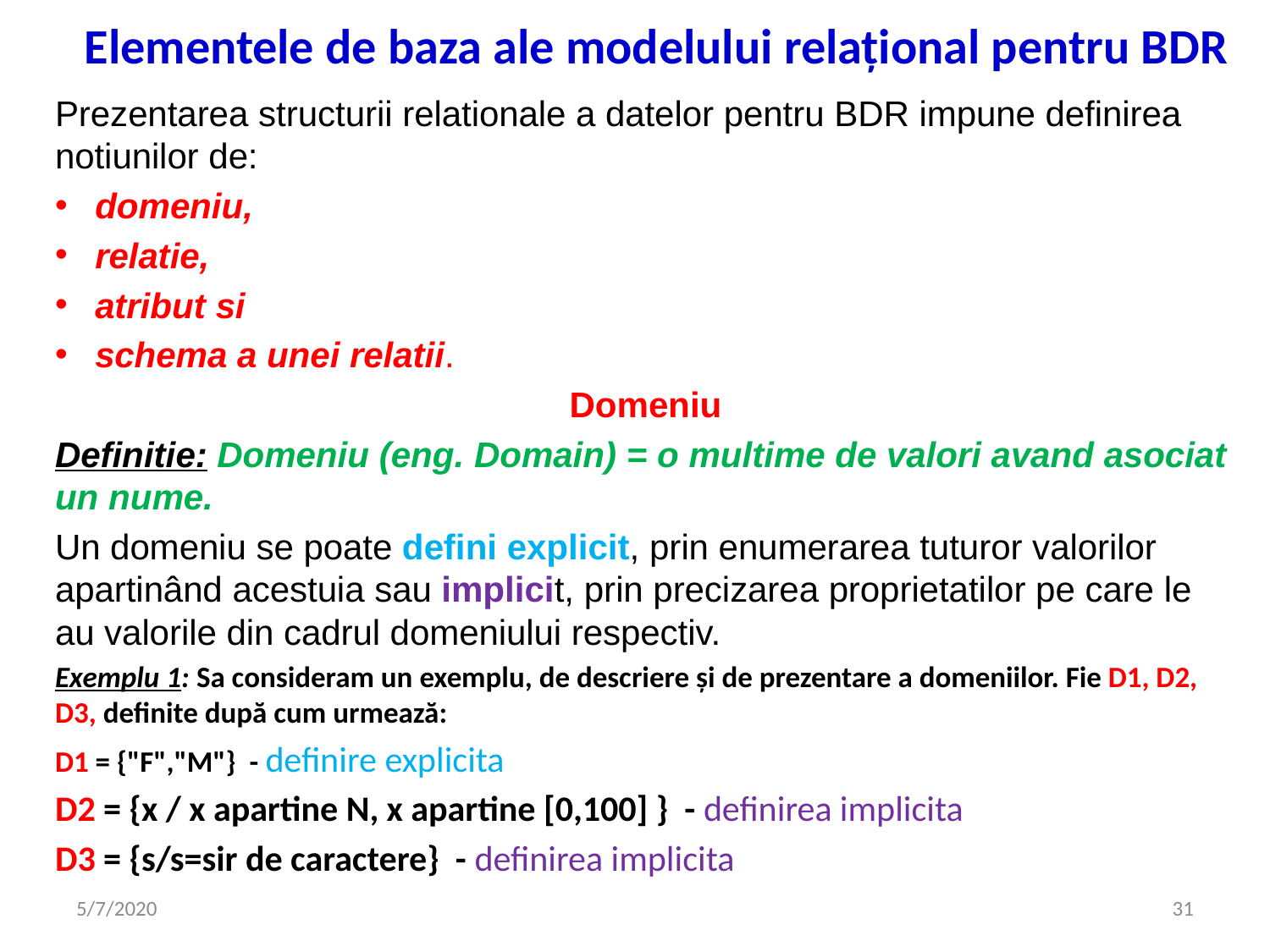

# Elementele de baza ale modelului relațional pentru BDR
Prezentarea structurii relationale a datelor pentru BDR impune definirea notiunilor de:
domeniu,
relatie,
atribut si
schema a unei relatii.
 Domeniu
Definitie: Domeniu (eng. Domain) = o multime de valori avand asociat un nume.
Un domeniu se poate defini explicit, prin enumerarea tuturor valorilor apartinând acestuia sau implicit, prin precizarea proprietatilor pe care le au valorile din cadrul domeniului respectiv.
Exemplu 1: Sa consideram un exemplu, de descriere și de prezentare a domeniilor. Fie D1, D2, D3, definite după cum urmează:
D1 = {"F","M"}  - definire explicita
D2 = {x / x apartine N, x apartine [0,100] }  - definirea implicita
D3 = {s/s=sir de caractere}  - definirea implicita

5/7/2020
31